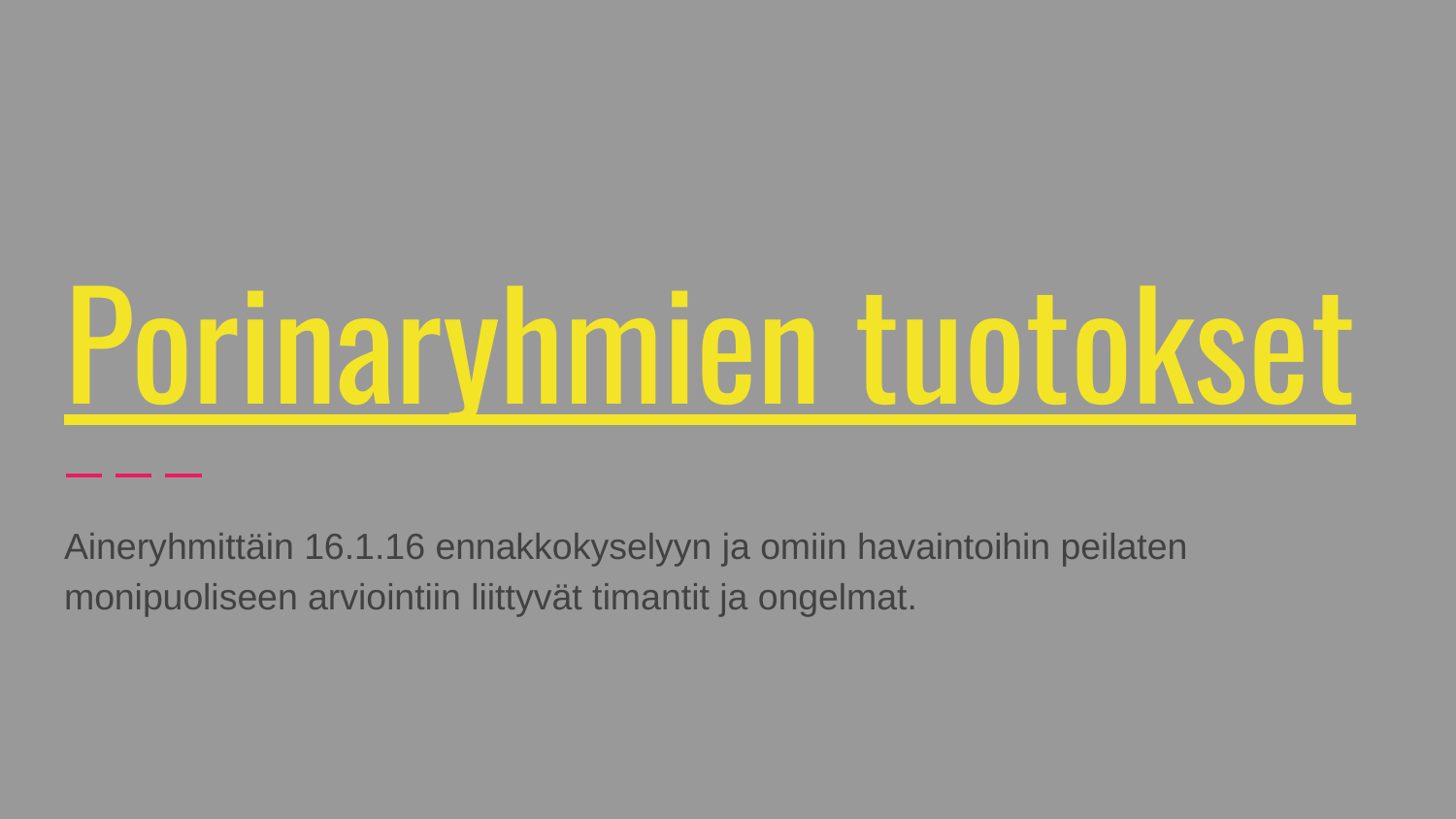

# Porinaryhmien tuotokset
Aineryhmittäin 16.1.16 ennakkokyselyyn ja omiin havaintoihin peilaten monipuoliseen arviointiin liittyvät timantit ja ongelmat.